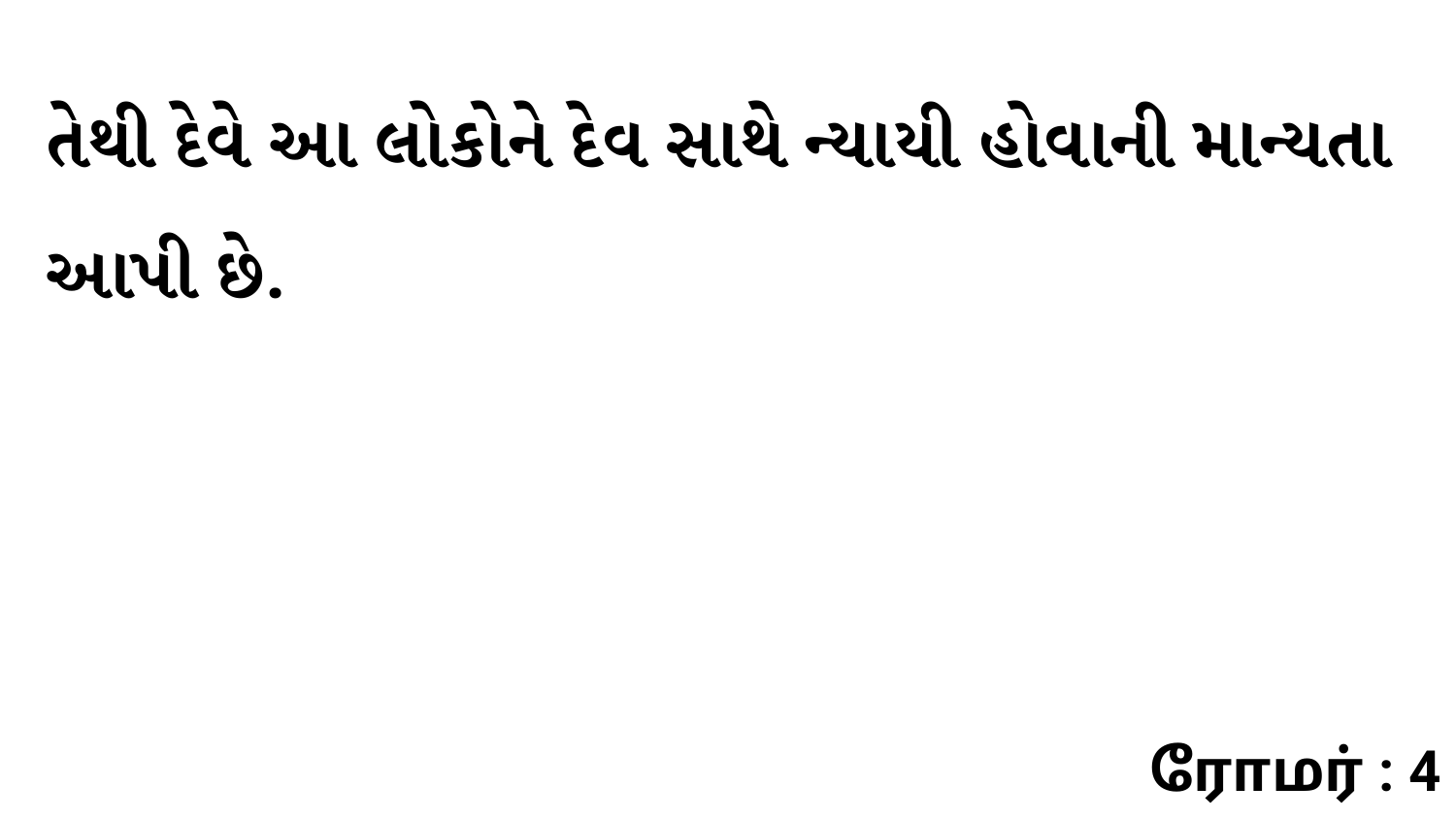

તેથી દેવે આ લોકોને દેવ સાથે ન્યાયી હોવાની માન્યતા આપી છે.
ரோமர் : 4